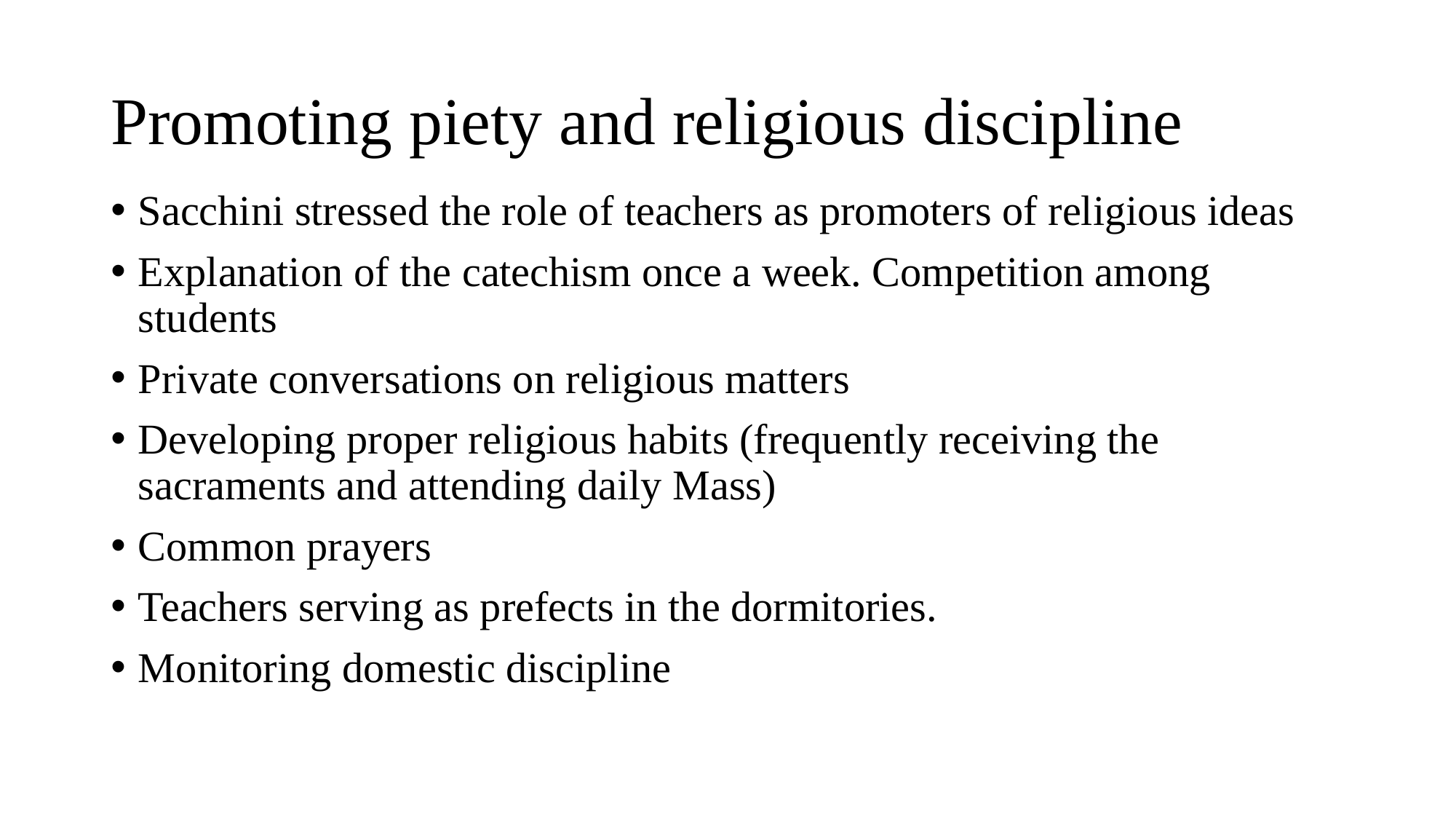

# Promoting piety and religious discipline
Sacchini stressed the role of teachers as promoters of religious ideas
Explanation of the catechism once a week. Competition among students
Private conversations on religious matters
Developing proper religious habits (frequently receiving the sacraments and attending daily Mass)
Common prayers
Teachers serving as prefects in the dormitories.
Monitoring domestic discipline